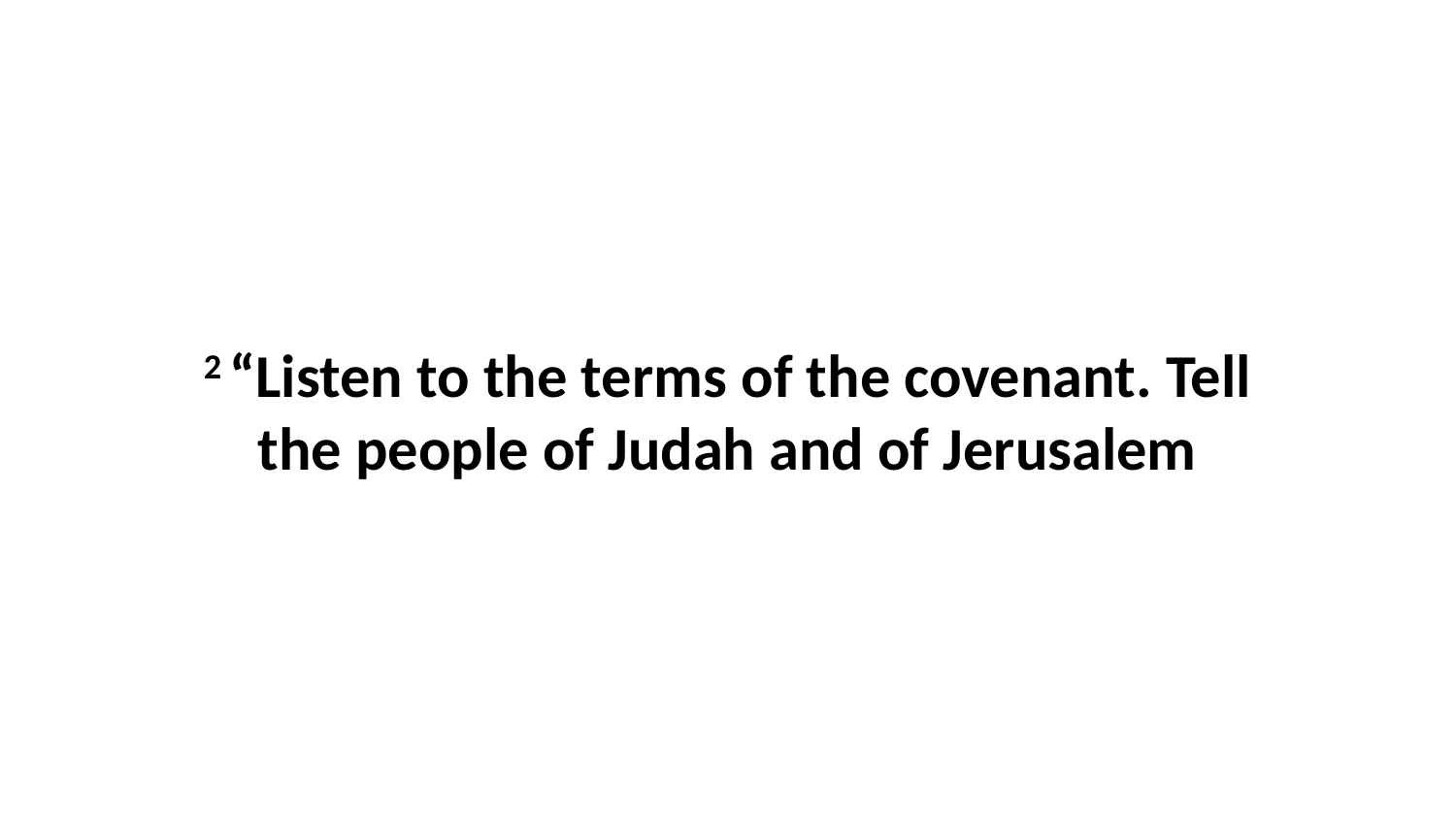

2 “Listen to the terms of the covenant. Tell the people of Judah and of Jerusalem